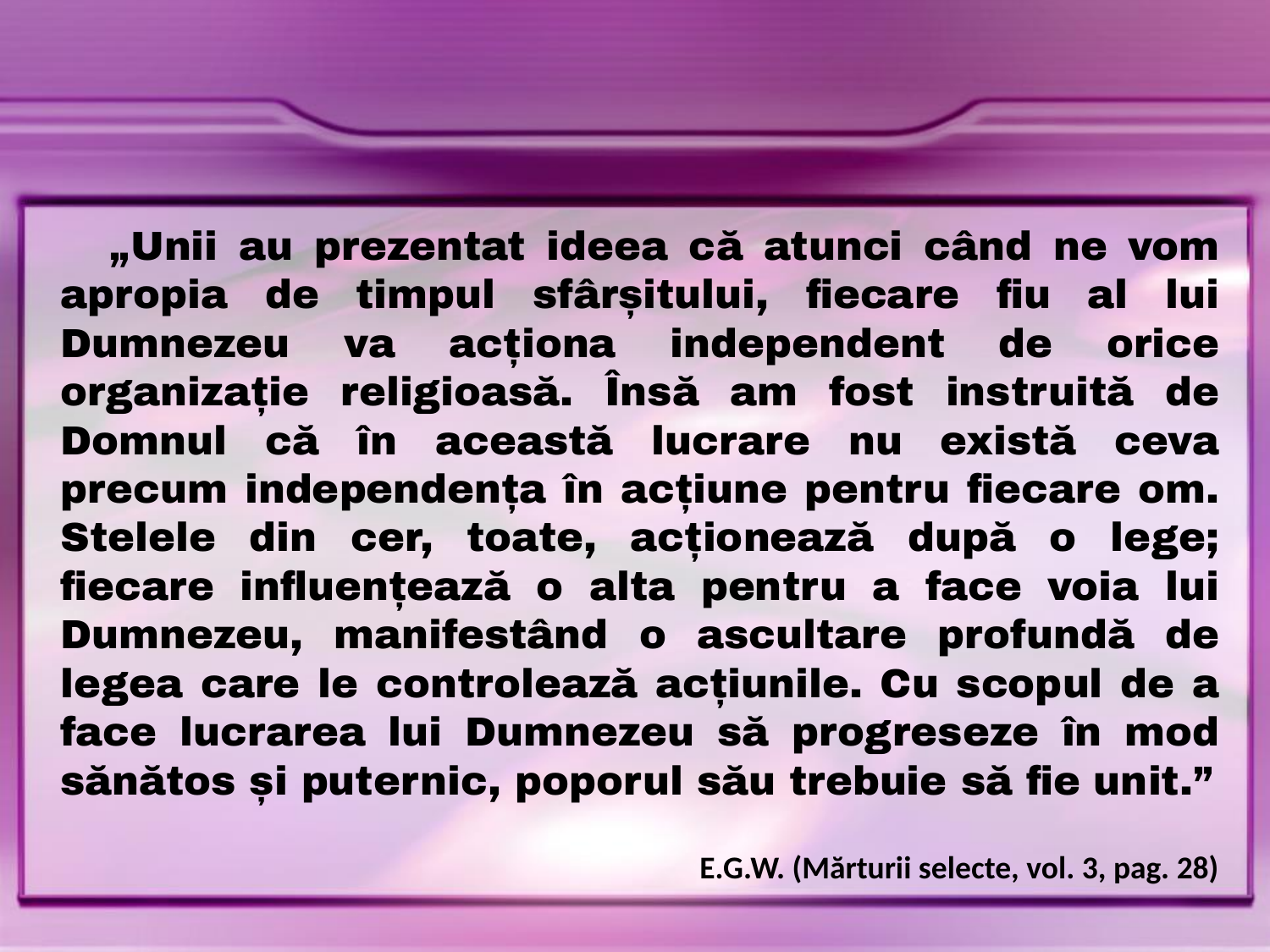

„Unii au prezentat ideea că atunci când ne vom apropia de timpul sfârşitului, fiecare fiu al lui Dumnezeu va acţiona independent de orice organizaţie religioasă. Însă am fost instruită de Domnul că în această lucrare nu există ceva precum independenţa în acţiune pentru fiecare om. Stelele din cer, toate, acţionează după o lege; fiecare influenţează o alta pentru a face voia lui Dumnezeu, manifestând o ascultare profundă de legea care le controlează acţiunile. Cu scopul de a face lucrarea lui Dumnezeu să progreseze în mod sănătos şi puternic, poporul său trebuie să fie unit.”
E.G.W. (Mărturii selecte, vol. 3, pag. 28)